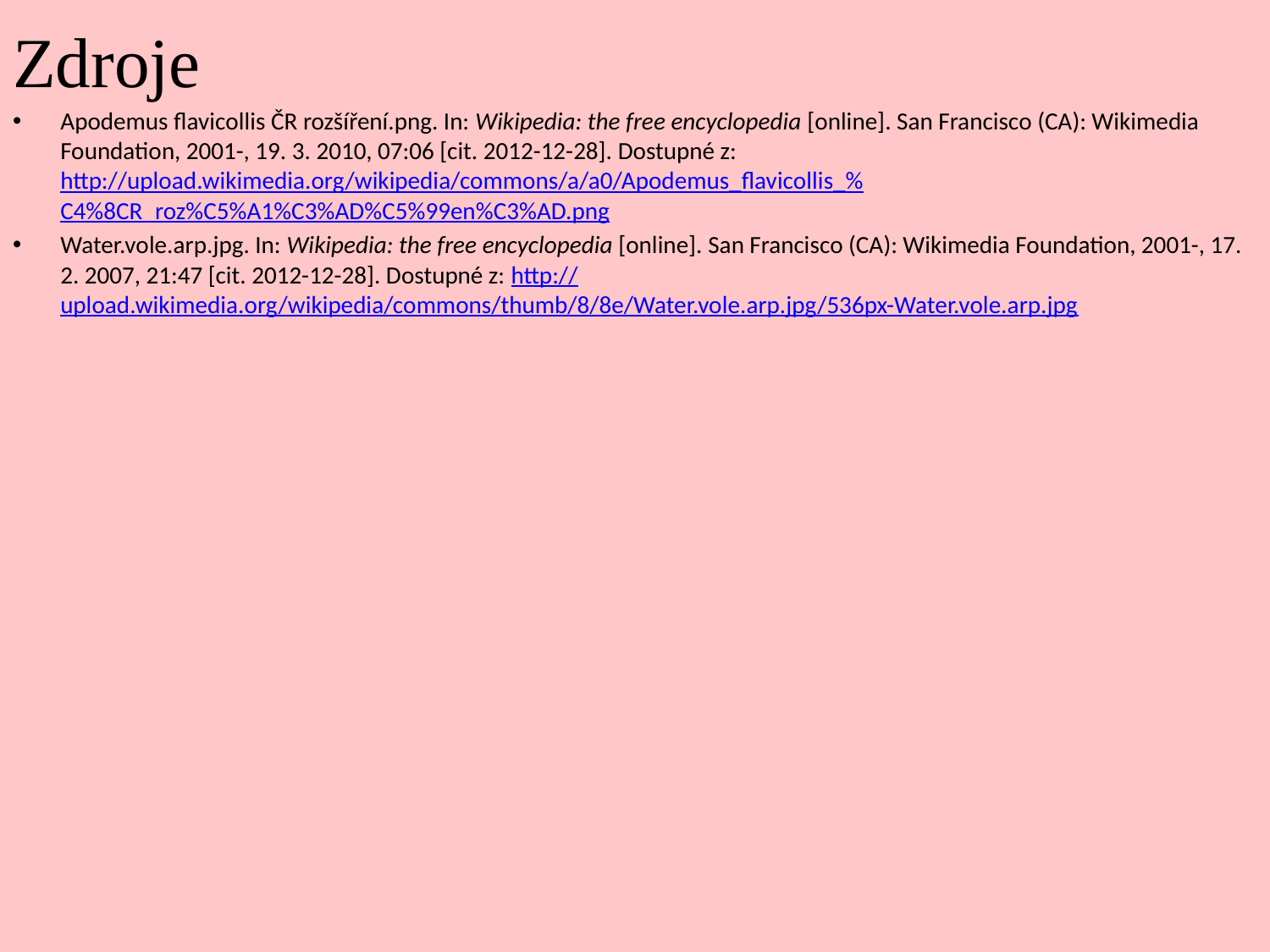

# Zdroje
Apodemus flavicollis ČR rozšíření.png. In: Wikipedia: the free encyclopedia [online]. San Francisco (CA): Wikimedia Foundation, 2001-, 19. 3. 2010, 07:06 [cit. 2012-12-28]. Dostupné z: http://upload.wikimedia.org/wikipedia/commons/a/a0/Apodemus_flavicollis_%C4%8CR_roz%C5%A1%C3%AD%C5%99en%C3%AD.png
Water.vole.arp.jpg. In: Wikipedia: the free encyclopedia [online]. San Francisco (CA): Wikimedia Foundation, 2001-, 17. 2. 2007, 21:47 [cit. 2012-12-28]. Dostupné z: http://upload.wikimedia.org/wikipedia/commons/thumb/8/8e/Water.vole.arp.jpg/536px-Water.vole.arp.jpg